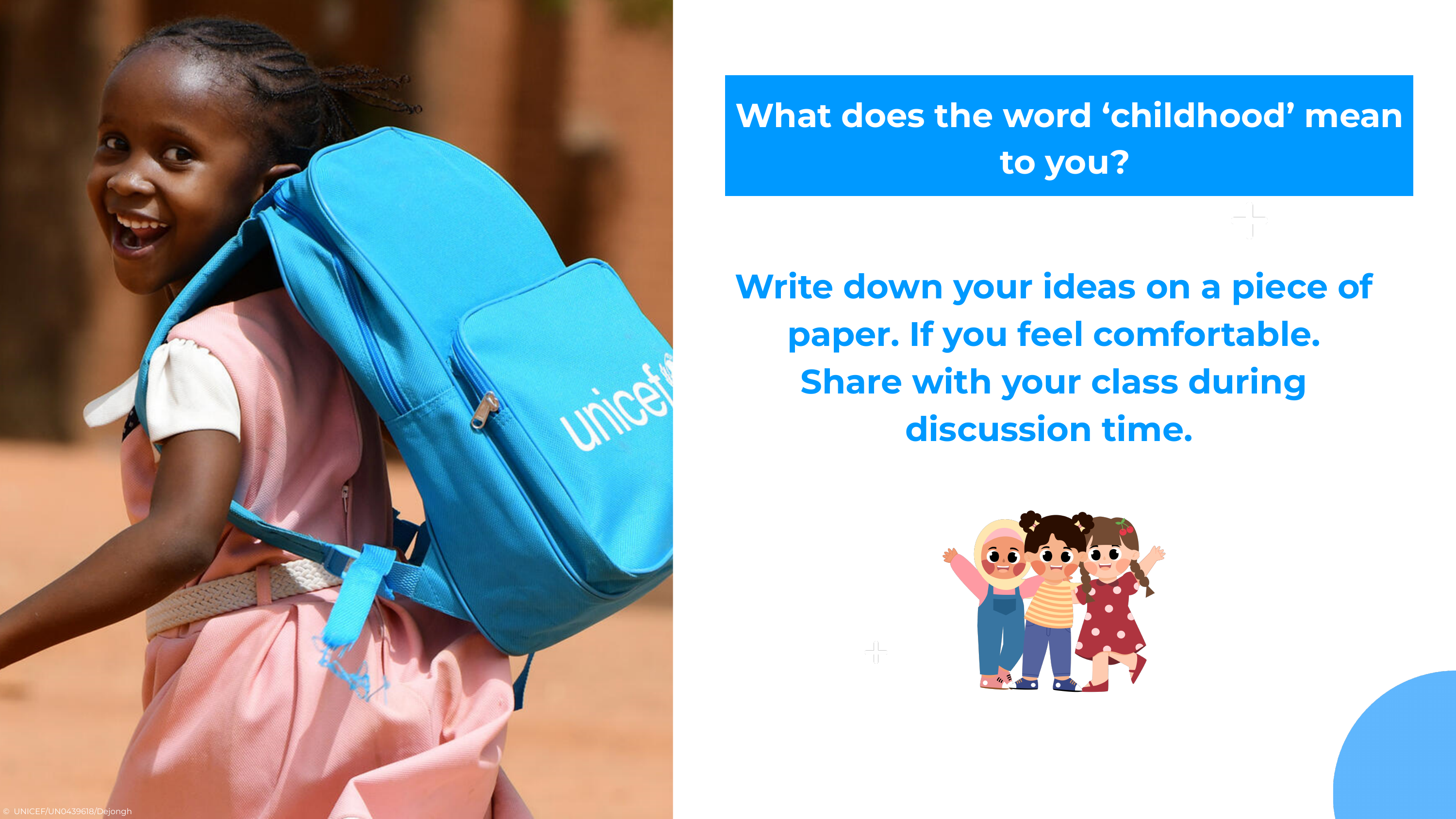

What does the word ‘childhood’ mean to you?

Write down your ideas on a piece of paper. If you feel comfortable. Share with your class during discussion time.

 ©  UNICEF/UN0439618/Dejongh